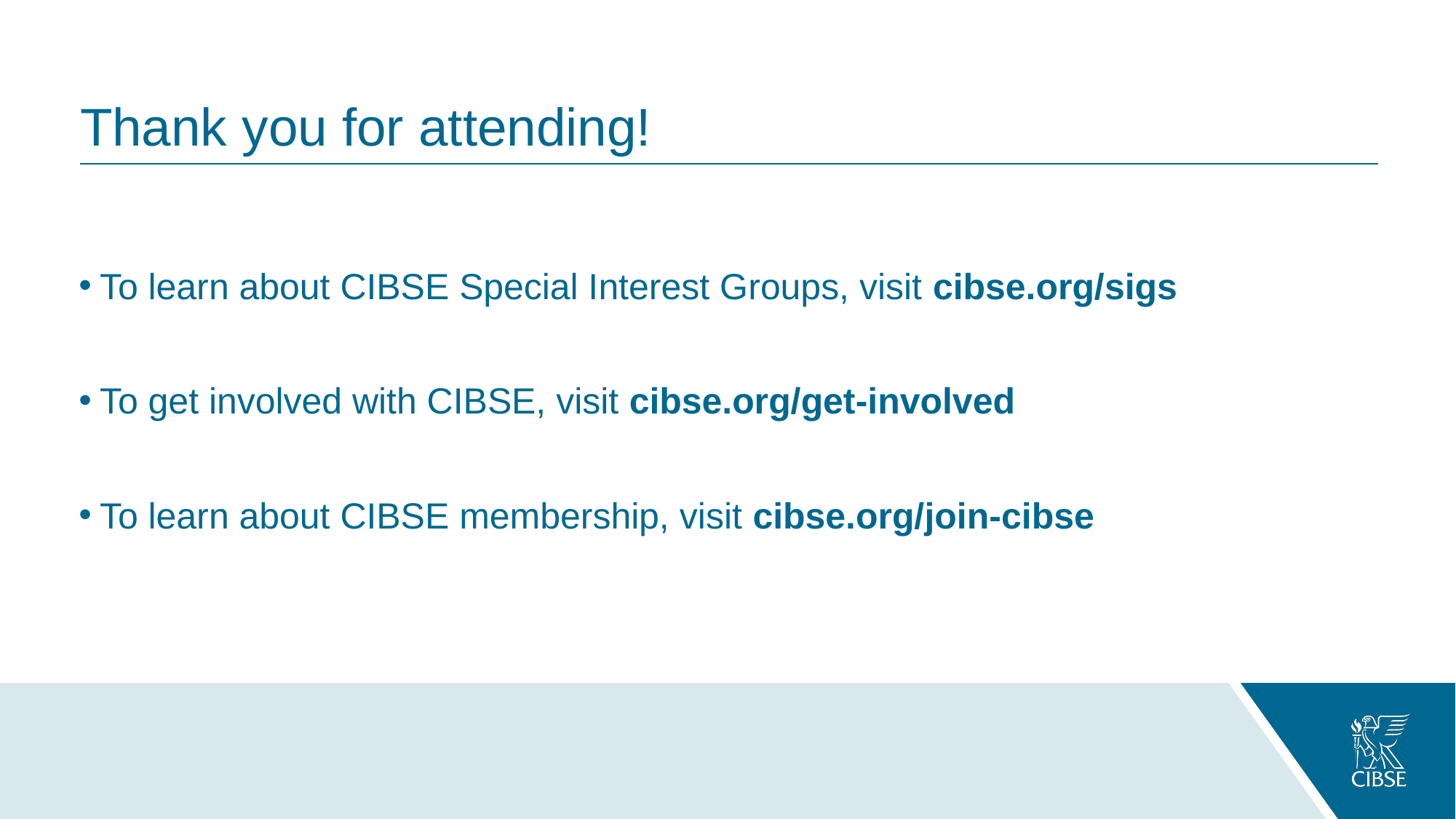

# Thank you for attending!
To learn about CIBSE Special Interest Groups, visit cibse.org/sigs

To get involved with CIBSE, visit cibse.org/get-involved

To learn about CIBSE membership, visit cibse.org/join-cibse